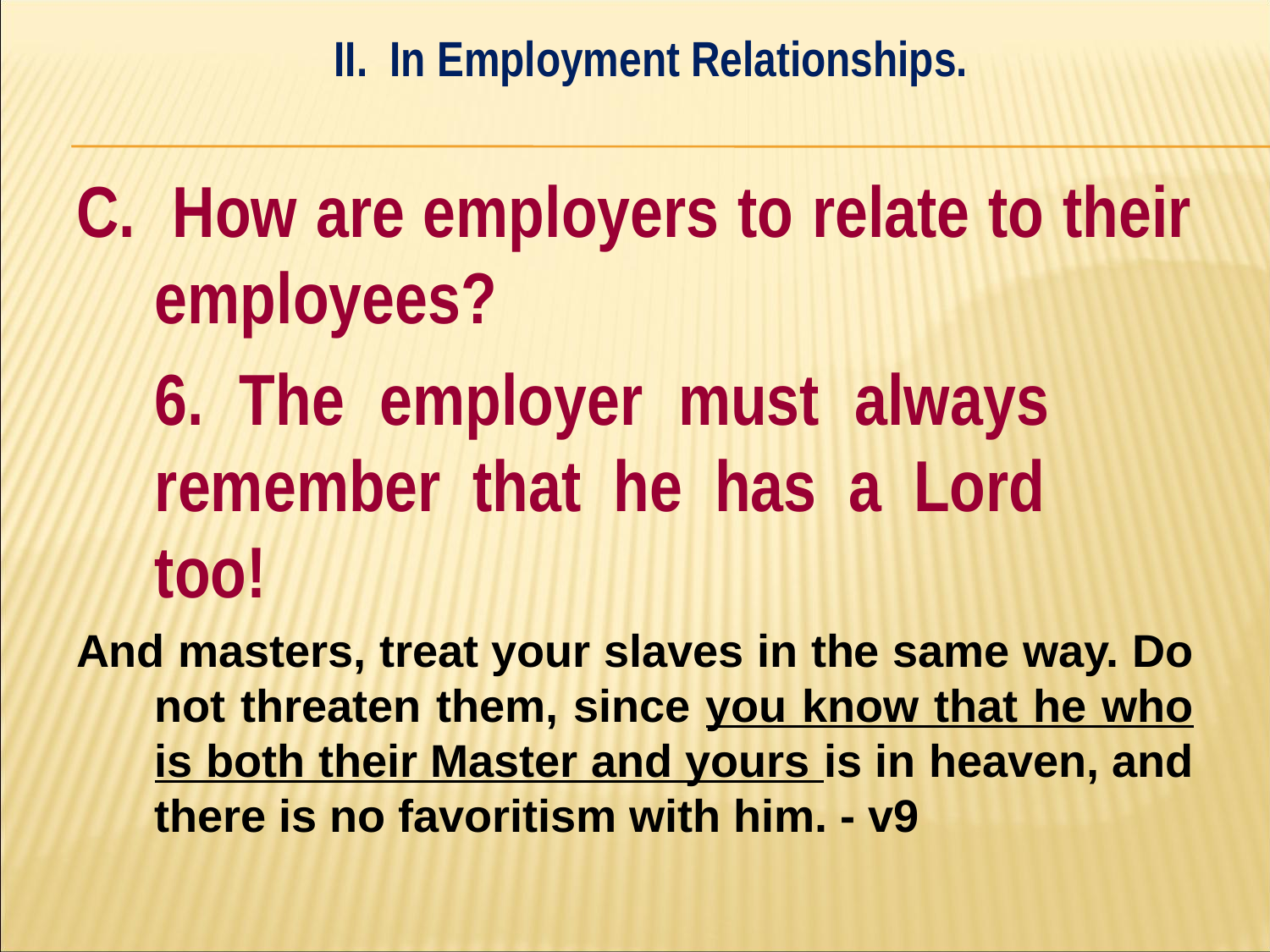

II.  In Employment Relationships.
#
C.  How are employers to relate to their employees?
	6. The employer must always 	remember that he has a Lord 	too!
And masters, treat your slaves in the same way. Do not threaten them, since you know that he who is both their Master and yours is in heaven, and there is no favoritism with him. - v9